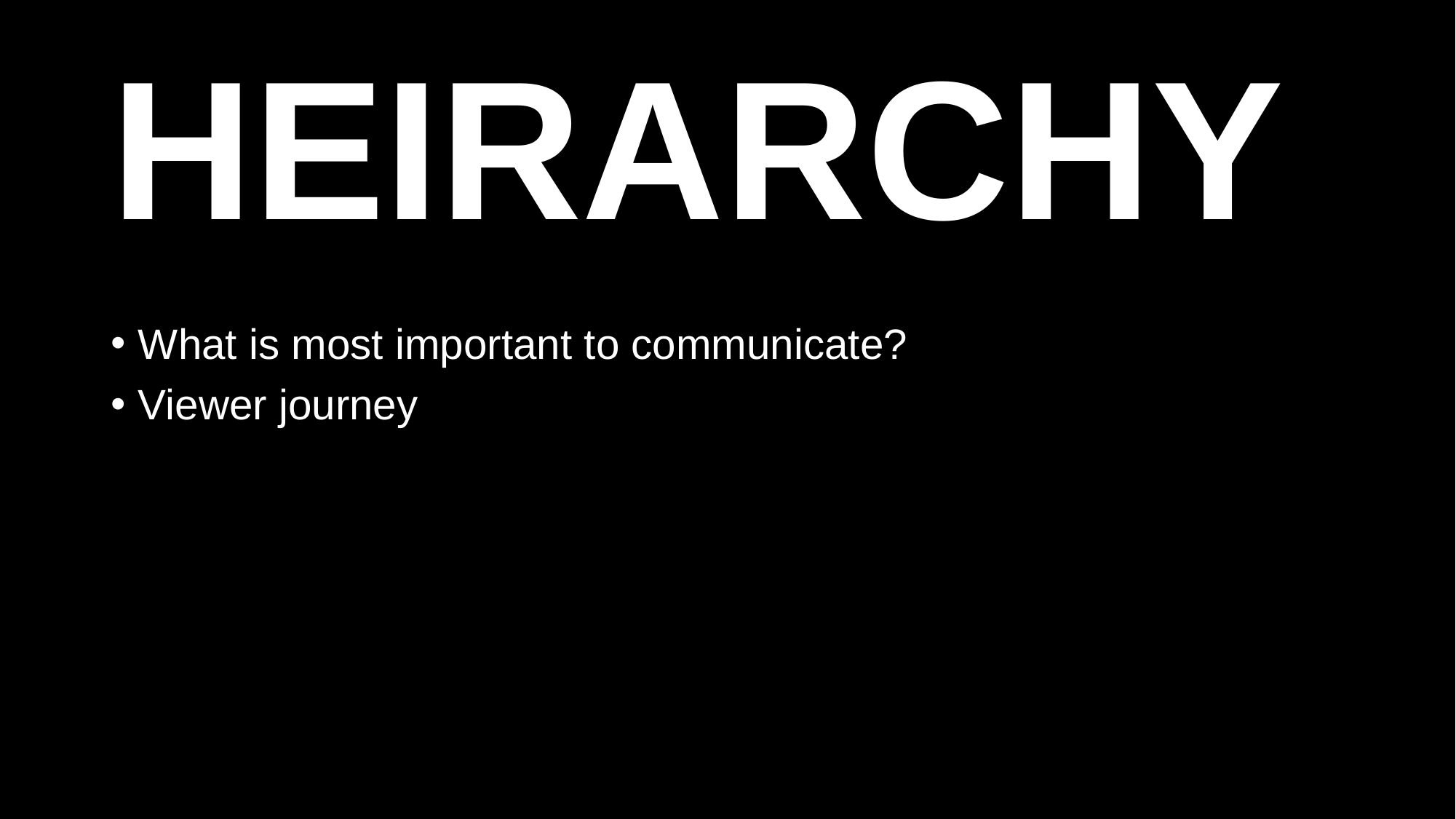

# HEIRARCHY
What is most important to communicate?
Viewer journey